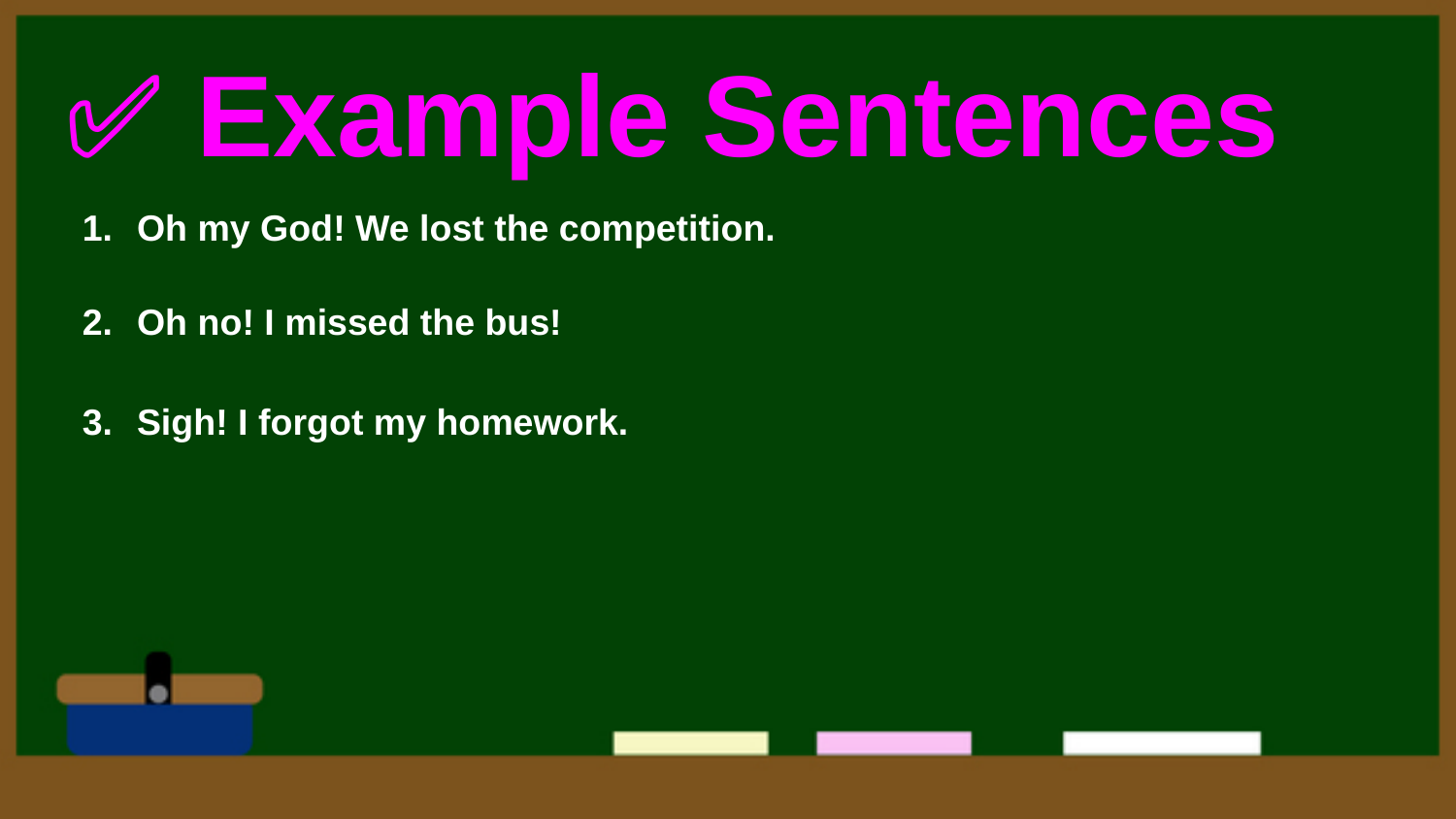

# ✅ Example Sentences
Oh my God! We lost the competition.
Oh no! I missed the bus!
Sigh! I forgot my homework.